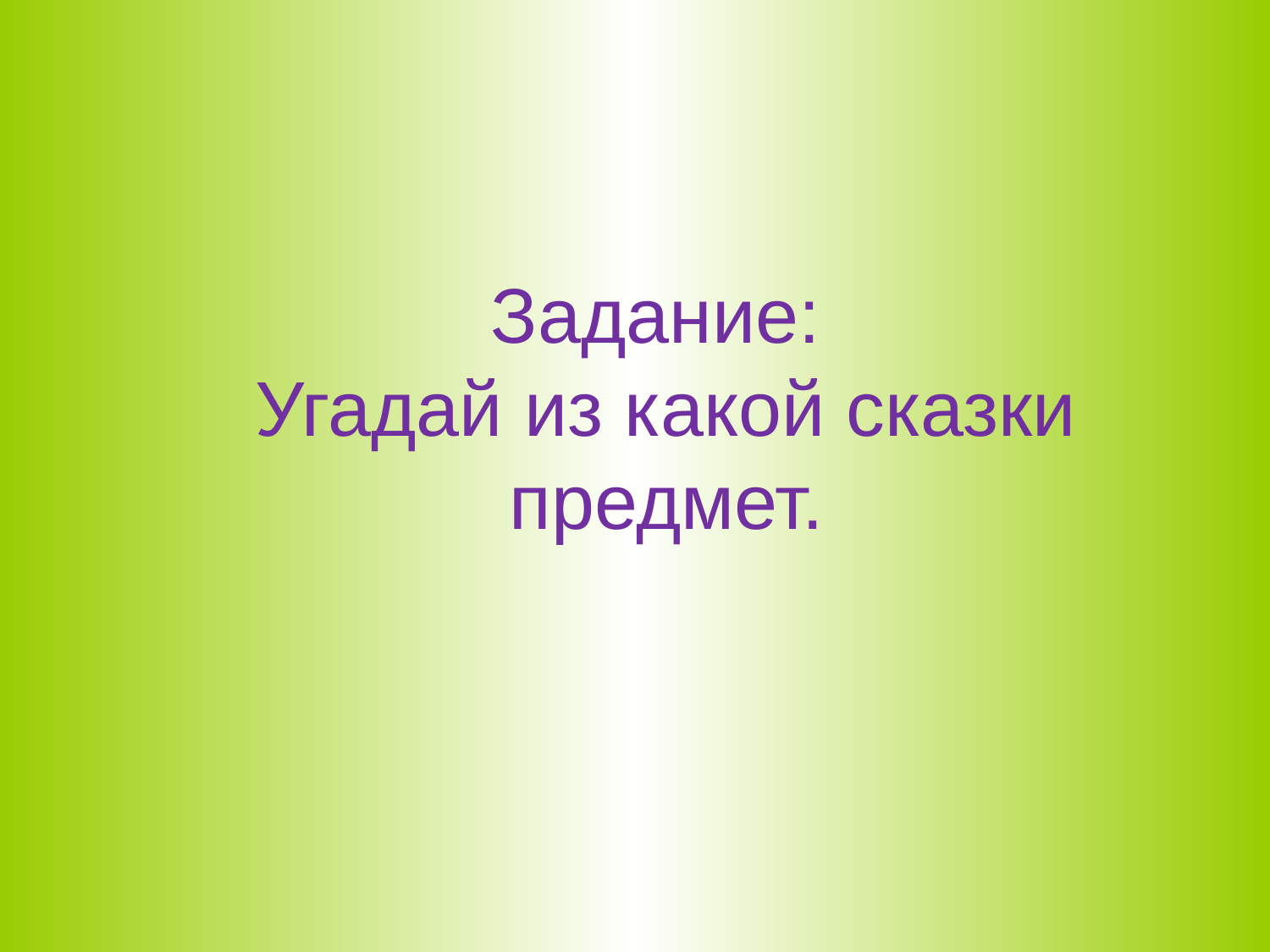

# Задание: Угадай из какой сказки предмет.